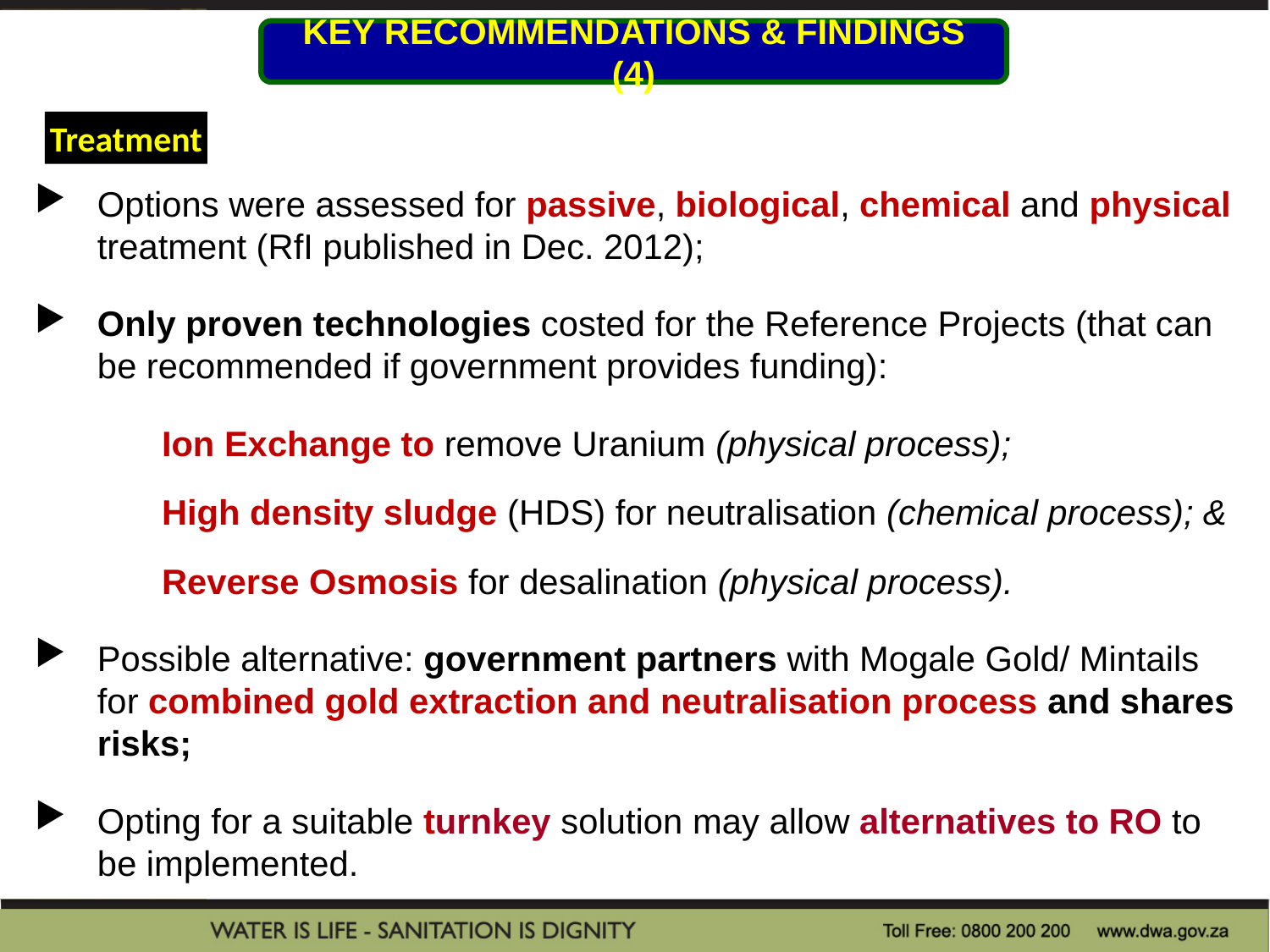

KEY RECOMMENDATIONS & FINDINGS (4)
Treatment
Options were assessed for passive, biological, chemical and physical treatment (RfI published in Dec. 2012);
Only proven technologies costed for the Reference Projects (that can be recommended if government provides funding):
Ion Exchange to remove Uranium (physical process);
High density sludge (HDS) for neutralisation (chemical process); &
Reverse Osmosis for desalination (physical process).
Possible alternative: government partners with Mogale Gold/ Mintails for combined gold extraction and neutralisation process and shares risks;
Opting for a suitable turnkey solution may allow alternatives to RO to be implemented.